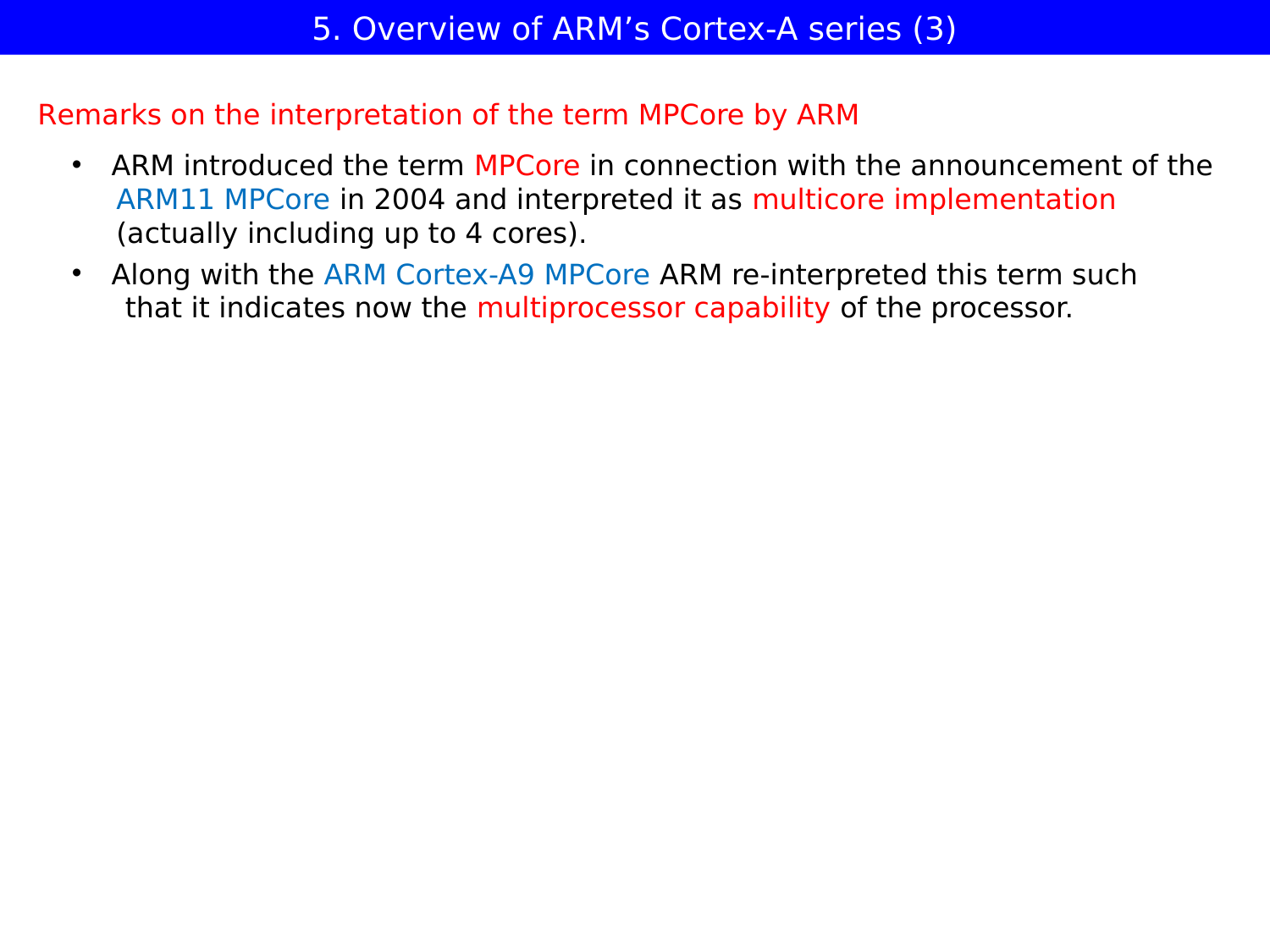

# 5. Overview of ARM’s Cortex-A series (3)
Remarks on the interpretation of the term MPCore by ARM
ARM introduced the term MPCore in connection with the announcement of the
     ARM11 MPCore in 2004 and interpreted it as multicore implementation
     (actually including up to 4 cores).
Along with the ARM Cortex-A9 MPCore ARM re-interpreted this term such
      that it indicates now the multiprocessor capability of the processor.